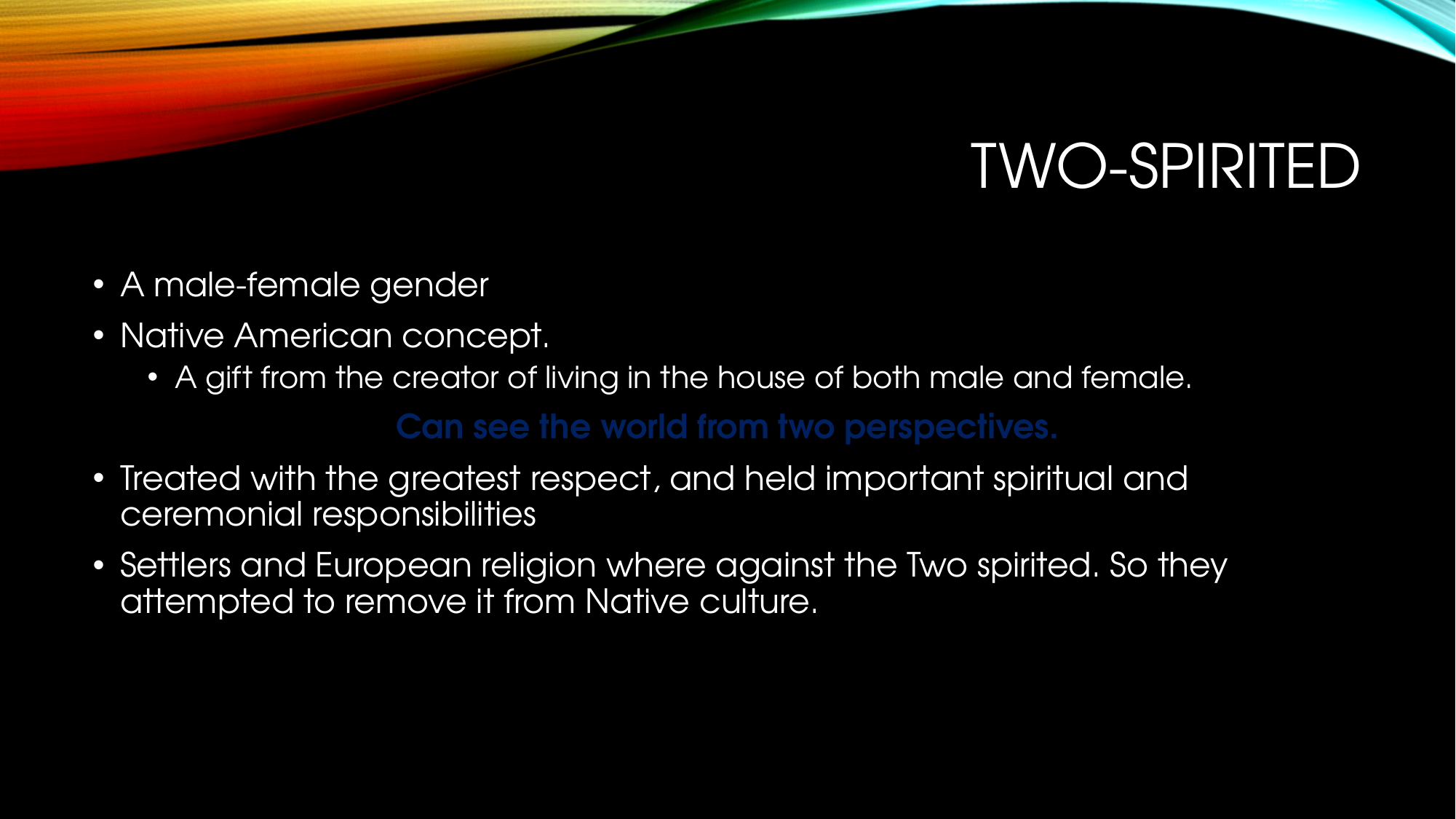

# Two-spirited
A male-female gender
Native American concept.
A gift from the creator of living in the house of both male and female.
Can see the world from two perspectives.
Treated with the greatest respect, and held important spiritual and ceremonial responsibilities
Settlers and European religion where against the Two spirited. So they attempted to remove it from Native culture.